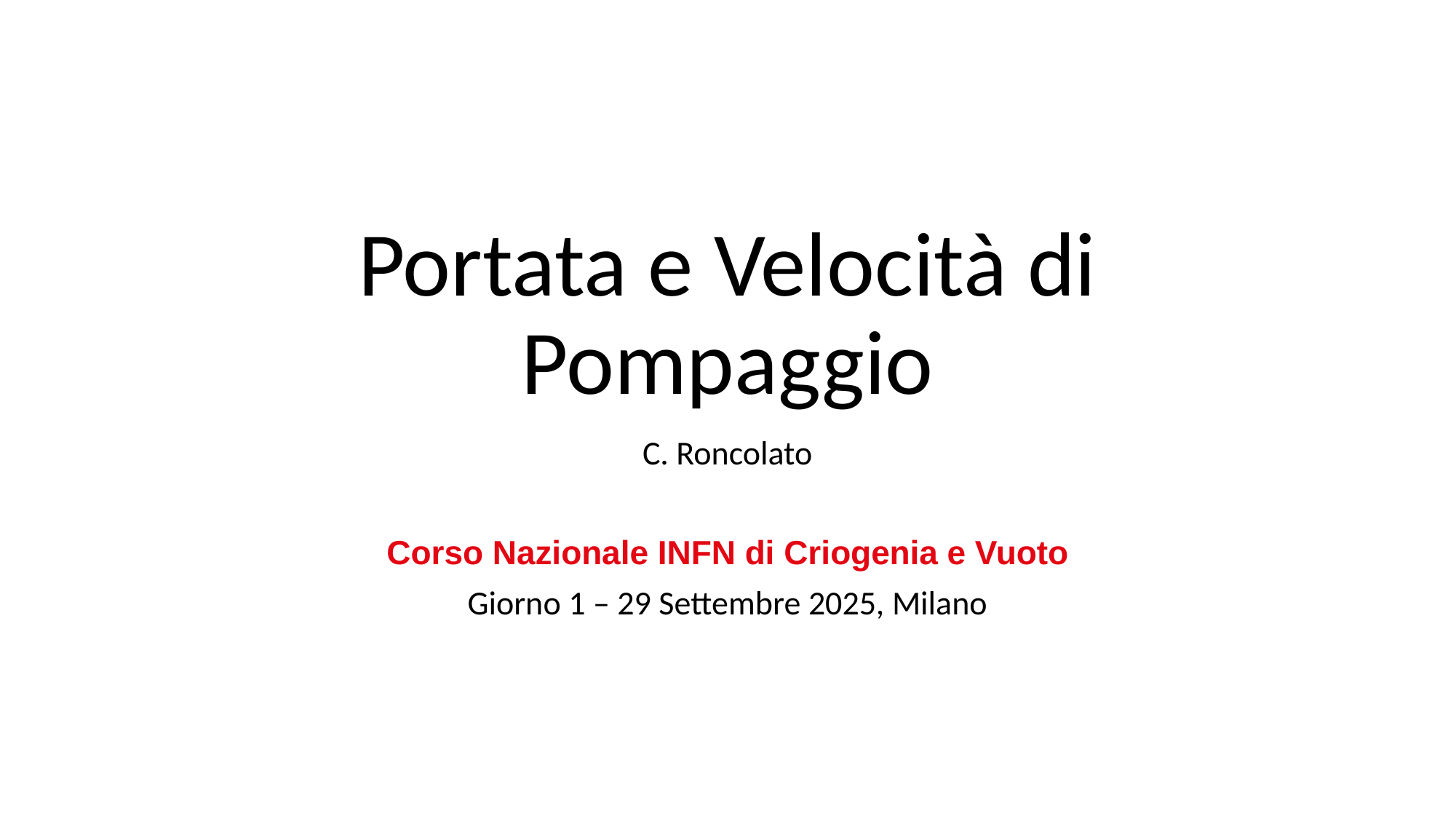

# Portata e Velocità di Pompaggio
C. Roncolato

Corso Nazionale INFN di Criogenia e Vuoto
Giorno 1 – 29 Settembre 2025, Milano